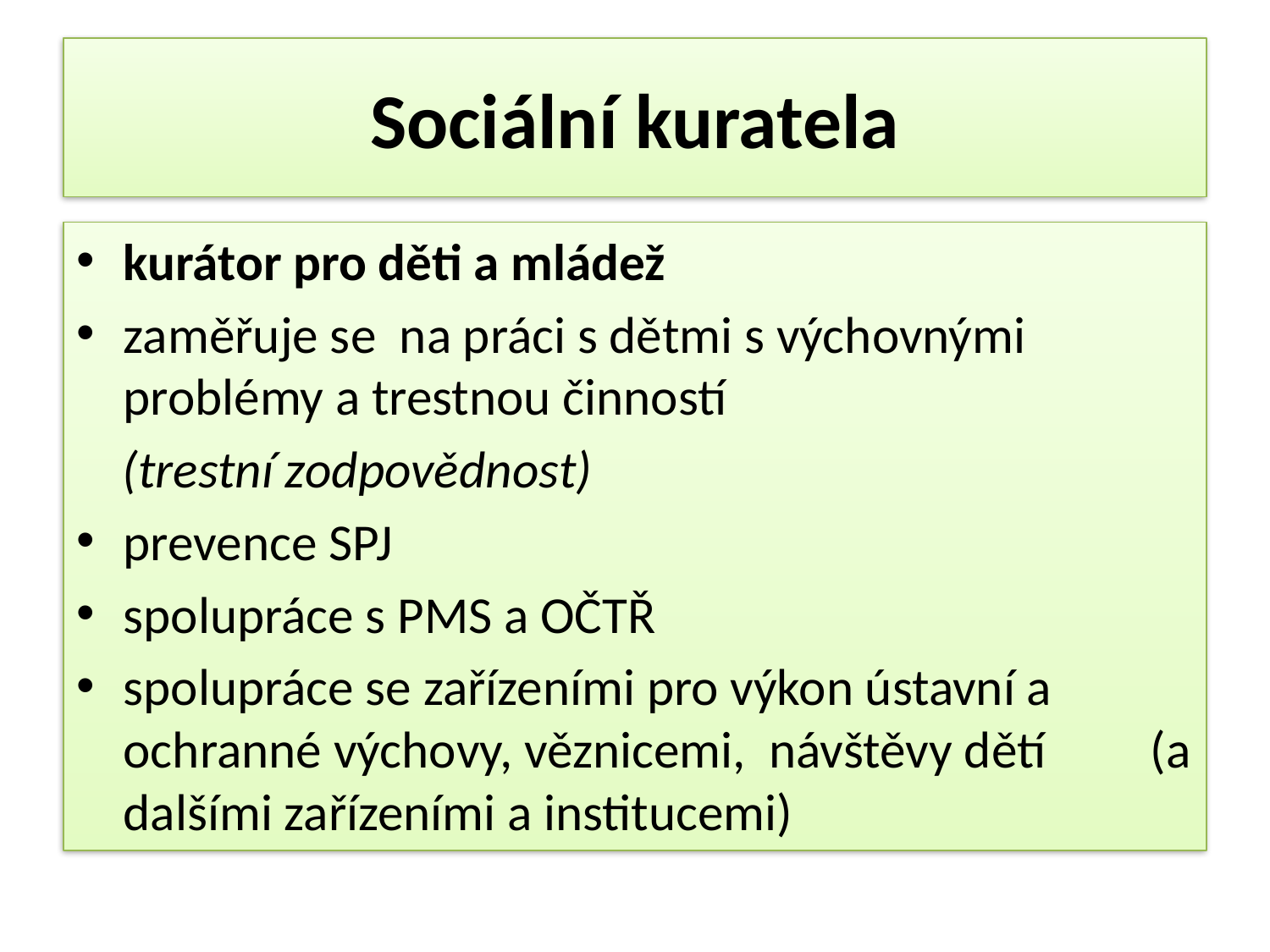

# Sociální kuratela
kurátor pro děti a mládež
zaměřuje se  na práci s dětmi s výchovnými problémy a trestnou činností
    (trestní zodpovědnost)
prevence SPJ
spolupráce s PMS a OČTŘ
spolupráce se zařízeními pro výkon ústavní a ochranné výchovy, věznicemi,  návštěvy dětí         (a dalšími zařízeními a institucemi)